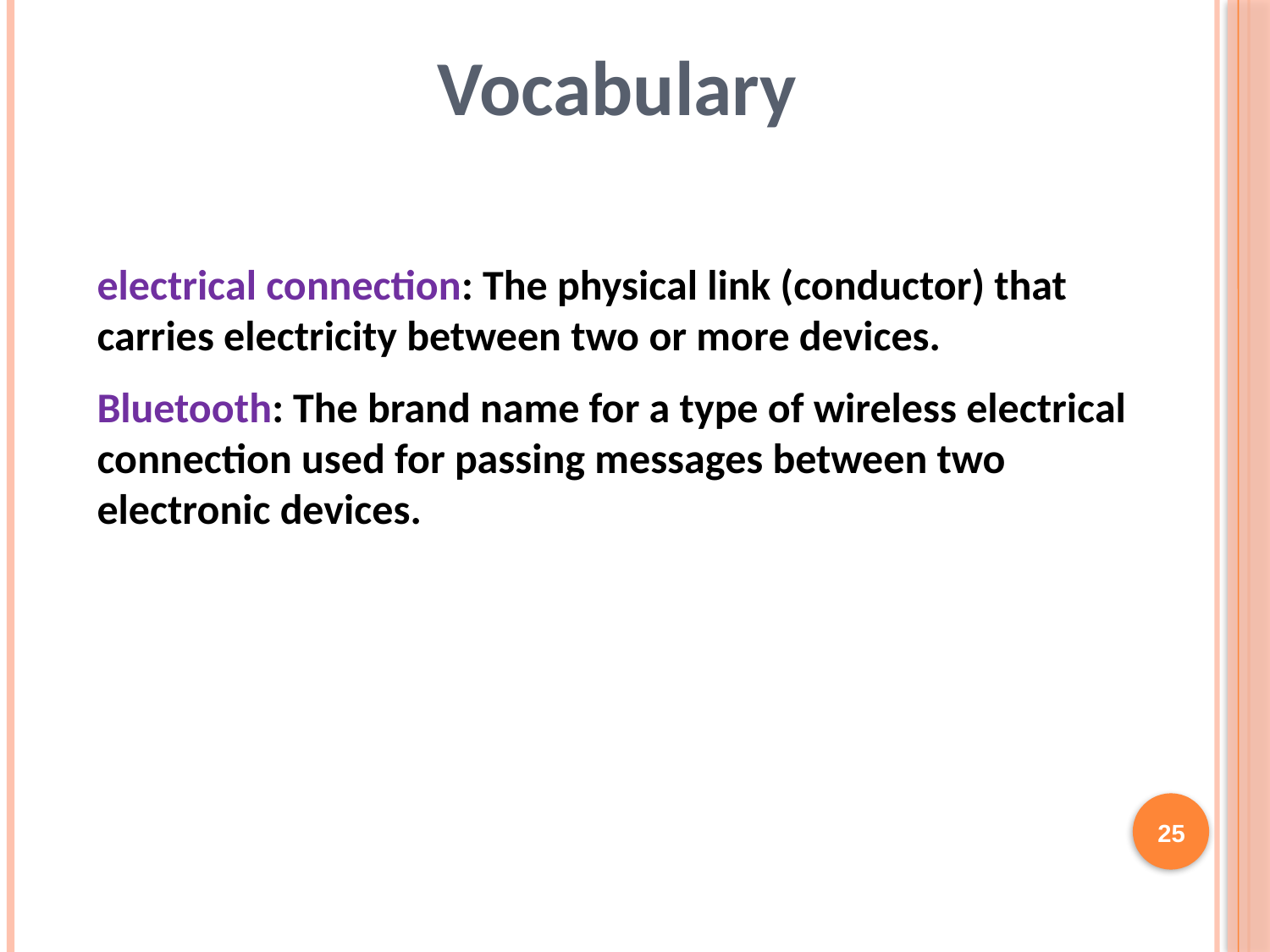

Vocabulary
electrical connection: The physical link (conductor) that carries electricity between two or more devices.
Bluetooth: The brand name for a type of wireless electrical connection used for passing messages between two electronic devices.

25